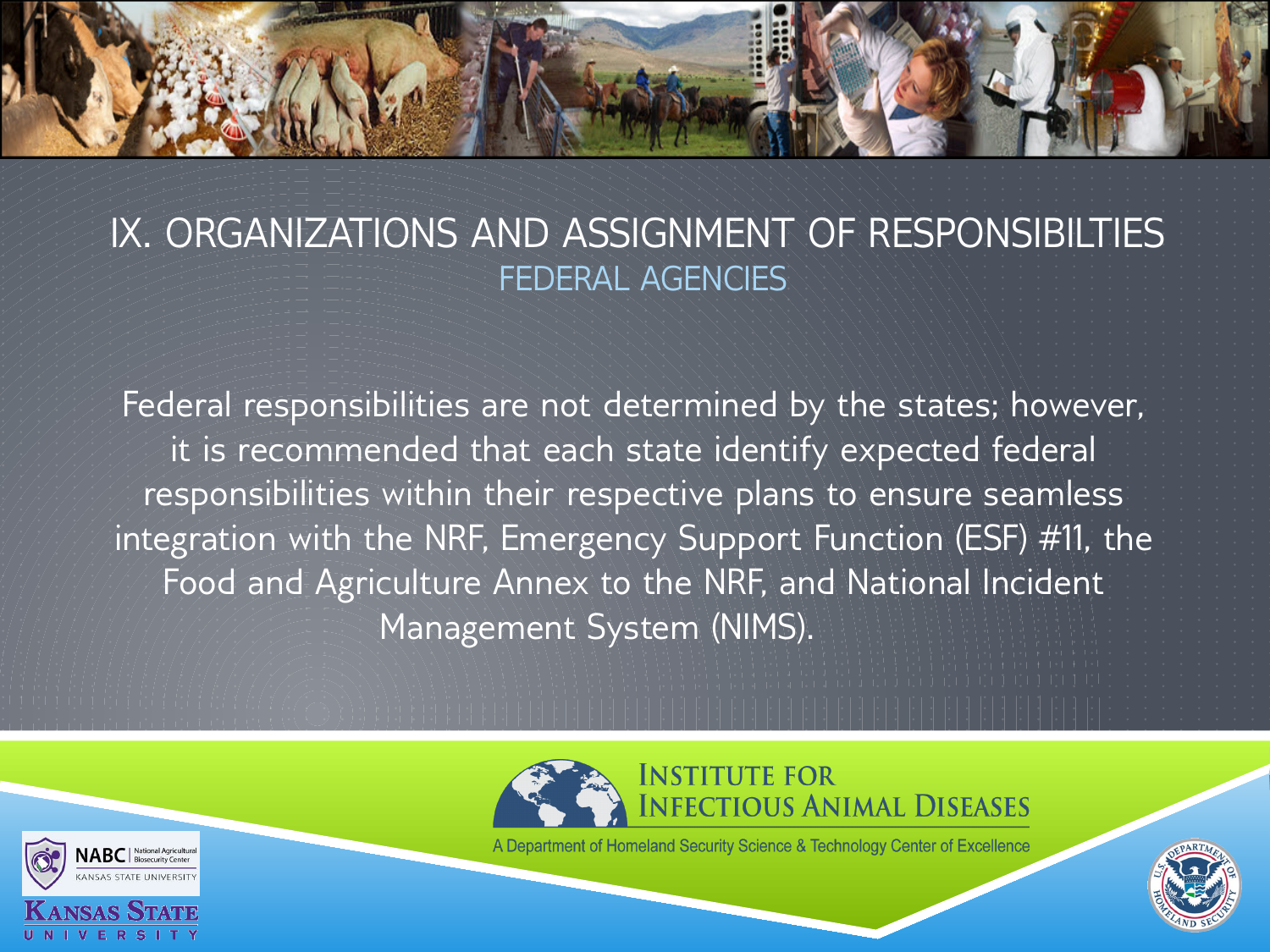

# IX. ORGANIZATIONS AND ASSIGNMENT OF RESPONSIBILTIES Federal Agencies
Federal responsibilities are not determined by the states; however, it is recommended that each state identify expected federal responsibilities within their respective plans to ensure seamless integration with the NRF, Emergency Support Function (ESF) #11, the Food and Agriculture Annex to the NRF, and National Incident Management System (NIMS).